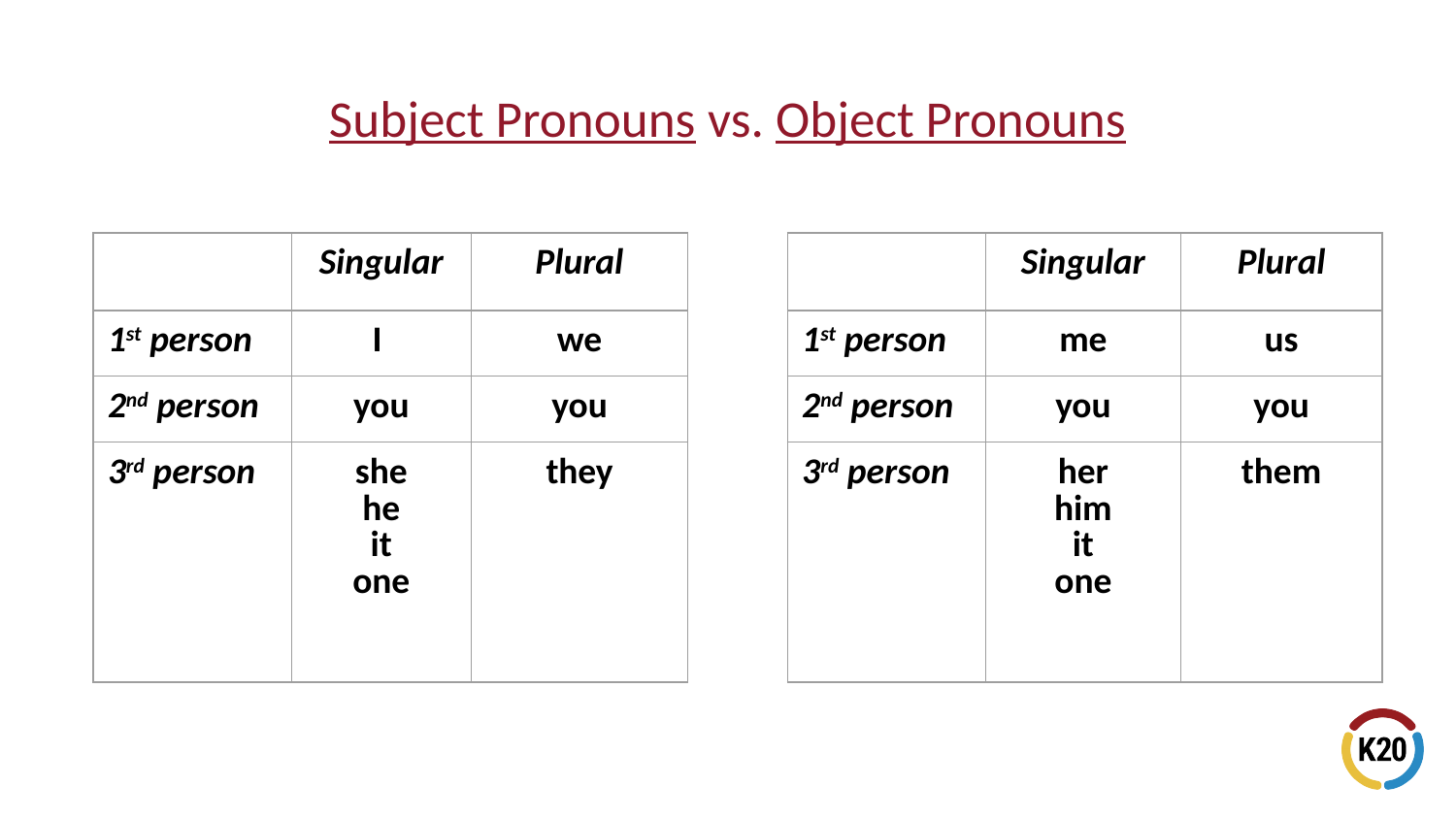

# Subject Pronouns vs. Object Pronouns

|  | Singular | Plural |
| --- | --- | --- |
| 1st person | I | we |
| 2nd person | you | you |
| 3rd person | she he it one | they |
|  | Singular | Plural |
| --- | --- | --- |
| 1st person | me | us |
| 2nd person | you | you |
| 3rd person | her him it one | them |